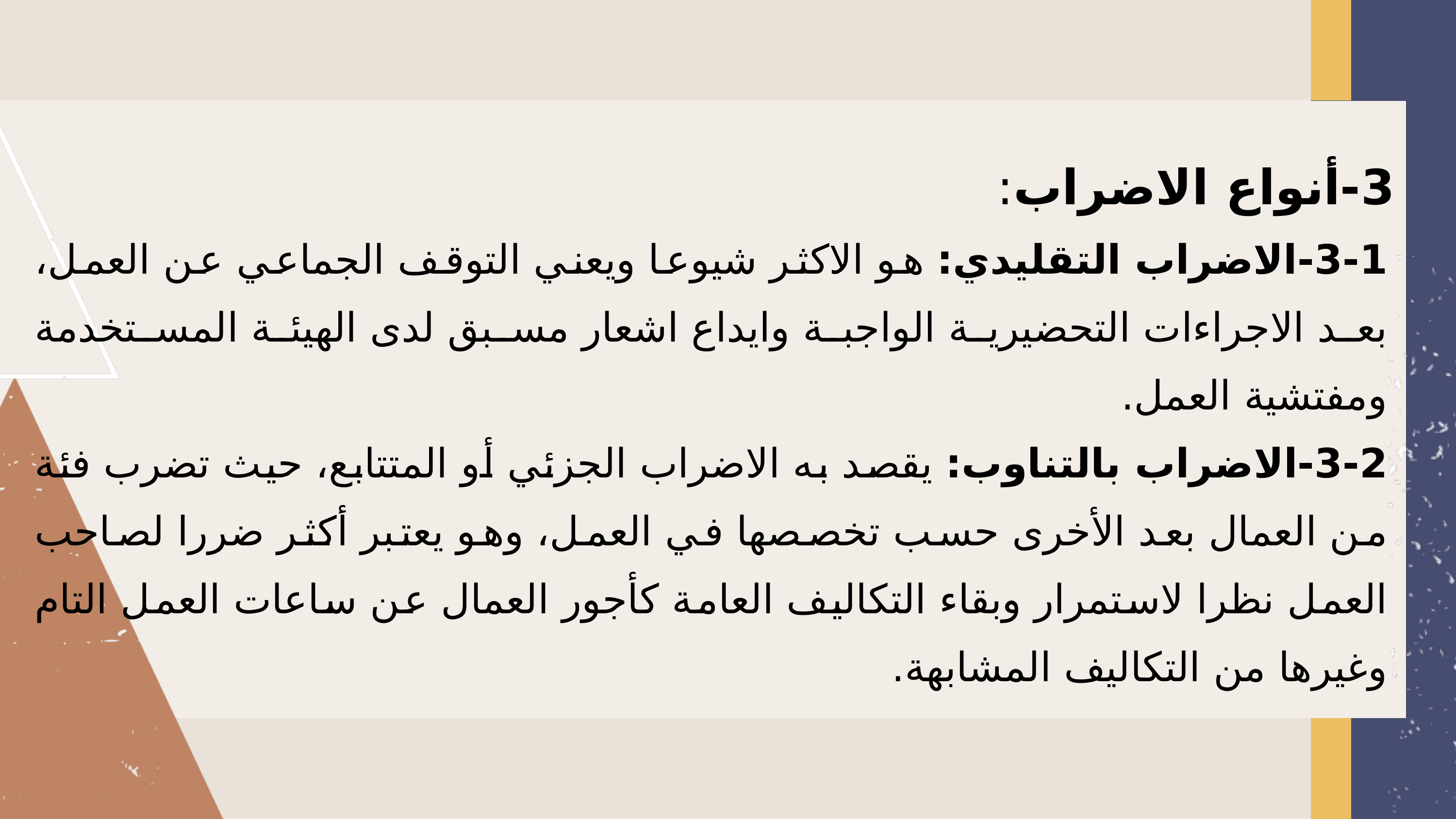

3-أنواع الاضراب:
3-1-الاضراب التقليدي: هو الاكثر شيوعا ويعني التوقف الجماعي عن العمل، بعد الاجراءات التحضيرية الواجبة وايداع اشعار مسبق لدى الهيئة المستخدمة ومفتشية العمل.
3-2-الاضراب بالتناوب: يقصد به الاضراب الجزئي أو المتتابع، حيث تضرب فئة من العمال بعد الأخرى حسب تخصصها في العمل، وهو يعتبر أكثر ضررا لصاحب العمل نظرا لاستمرار وبقاء التكاليف العامة كأجور العمال عن ساعات العمل التام وغيرها من التكاليف المشابهة.